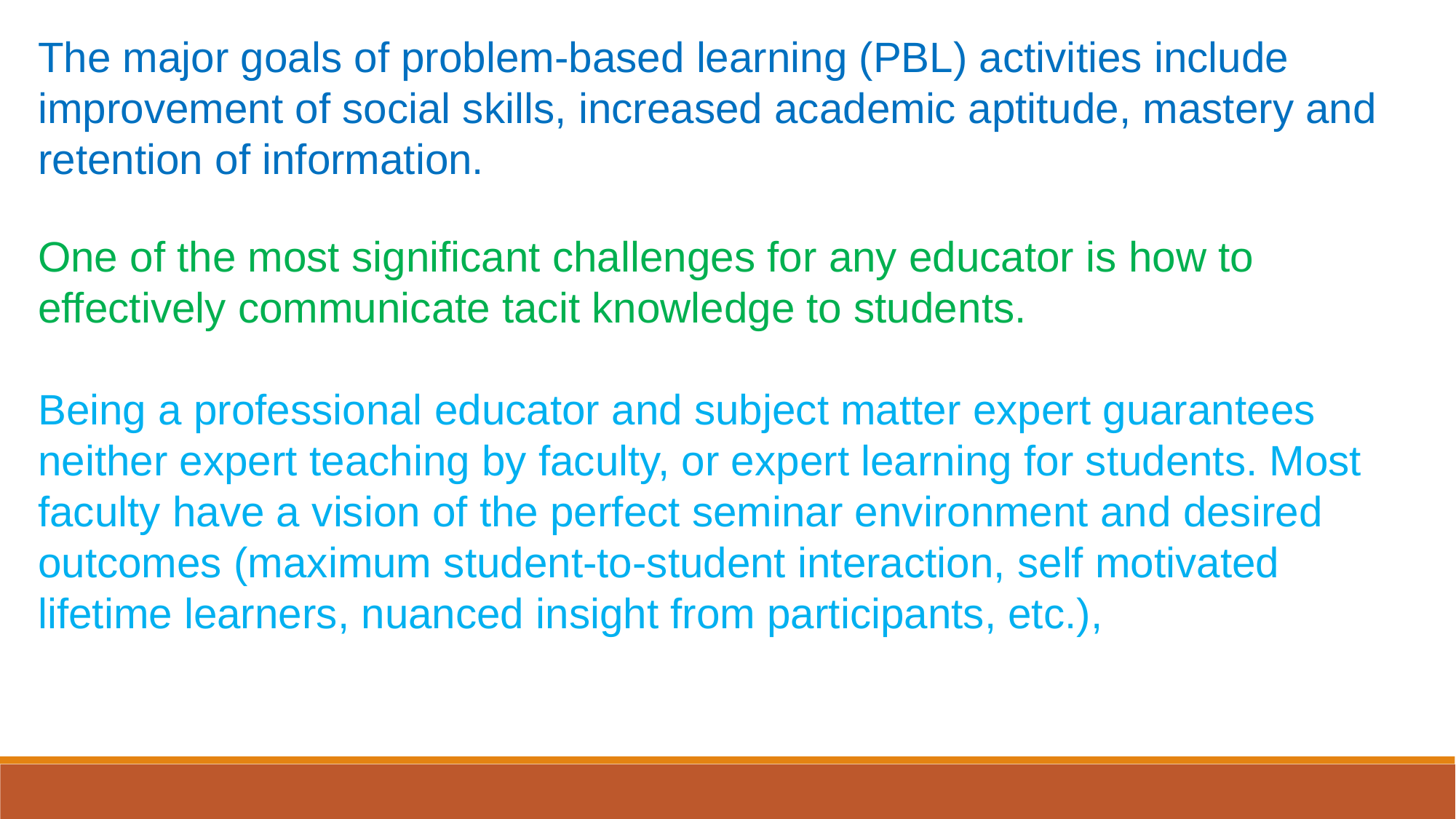

The major goals of problem-based learning (PBL) activities include improvement of social skills, increased academic aptitude, mastery and retention of information.
One of the most significant challenges for any educator is how to effectively communicate tacit knowledge to students.

Being a professional educator and subject matter expert guarantees neither expert teaching by faculty, or expert learning for students. Most faculty have a vision of the perfect seminar environment and desired outcomes (maximum student-to-student interaction, self motivated lifetime learners, nuanced insight from participants, etc.),